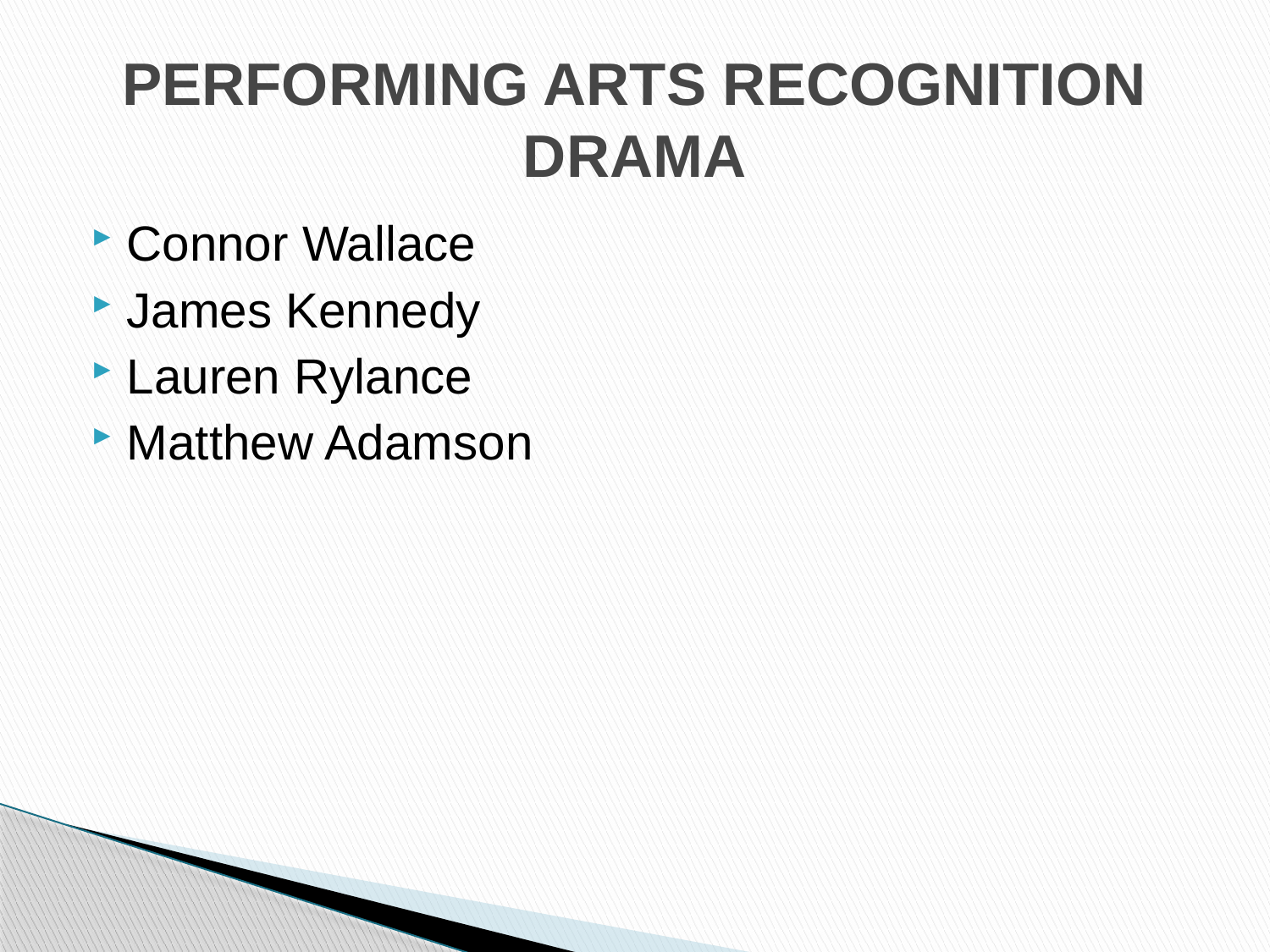

# PERFORMING ARTS RECOGNITION DRAMA
Connor Wallace
James Kennedy
Lauren Rylance
Matthew Adamson